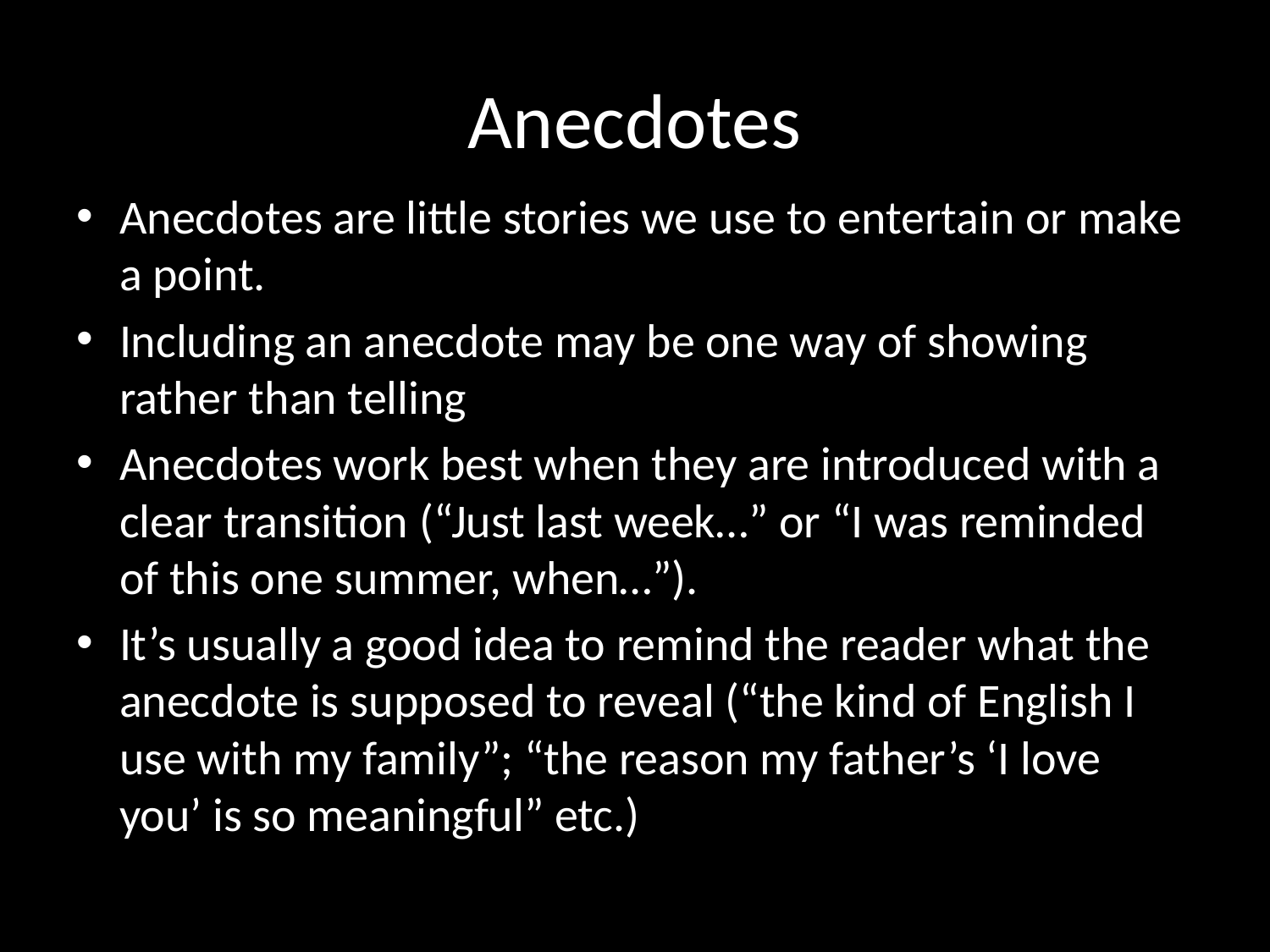

# Anecdotes
Anecdotes are little stories we use to entertain or make a point.
Including an anecdote may be one way of showing rather than telling
Anecdotes work best when they are introduced with a clear transition (“Just last week…” or “I was reminded of this one summer, when…”).
It’s usually a good idea to remind the reader what the anecdote is supposed to reveal (“the kind of English I use with my family”; “the reason my father’s ‘I love you’ is so meaningful” etc.)